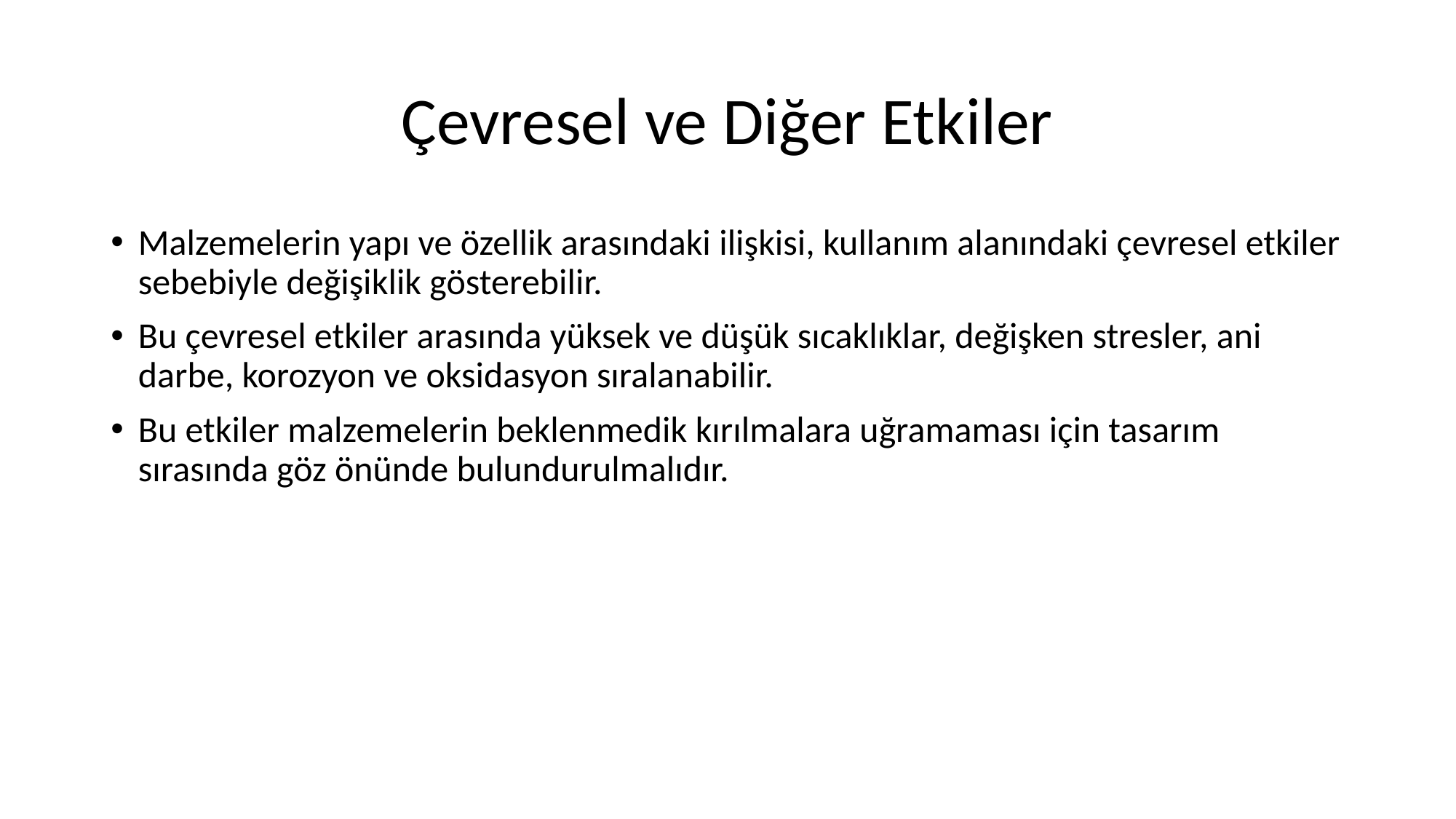

# Çevresel ve Diğer Etkiler
Malzemelerin yapı ve özellik arasındaki ilişkisi, kullanım alanındaki çevresel etkiler sebebiyle değişiklik gösterebilir.
Bu çevresel etkiler arasında yüksek ve düşük sıcaklıklar, değişken stresler, ani darbe, korozyon ve oksidasyon sıralanabilir.
Bu etkiler malzemelerin beklenmedik kırılmalara uğramaması için tasarım sırasında göz önünde bulundurulmalıdır.